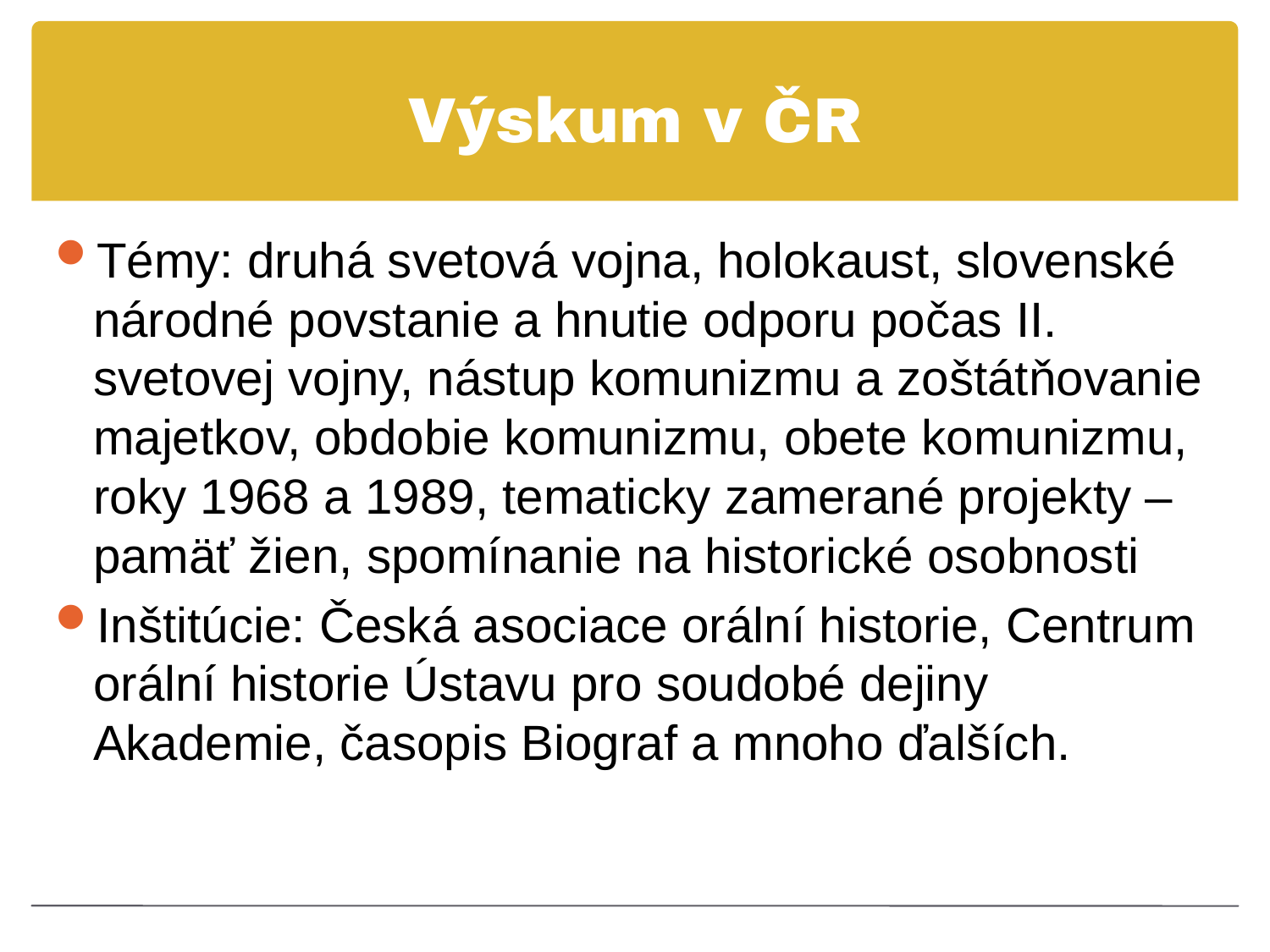

# Výskum v ČR
Témy: druhá svetová vojna, holokaust, slovenské národné povstanie a hnutie odporu počas II. svetovej vojny, nástup komunizmu a zoštátňovanie majetkov, obdobie komunizmu, obete komunizmu, roky 1968 a 1989, tematicky zamerané projekty – pamäť žien, spomínanie na historické osobnosti
Inštitúcie: Česká asociace orální historie, Centrum orální historie Ústavu pro soudobé dejiny Akademie, časopis Biograf a mnoho ďalších.